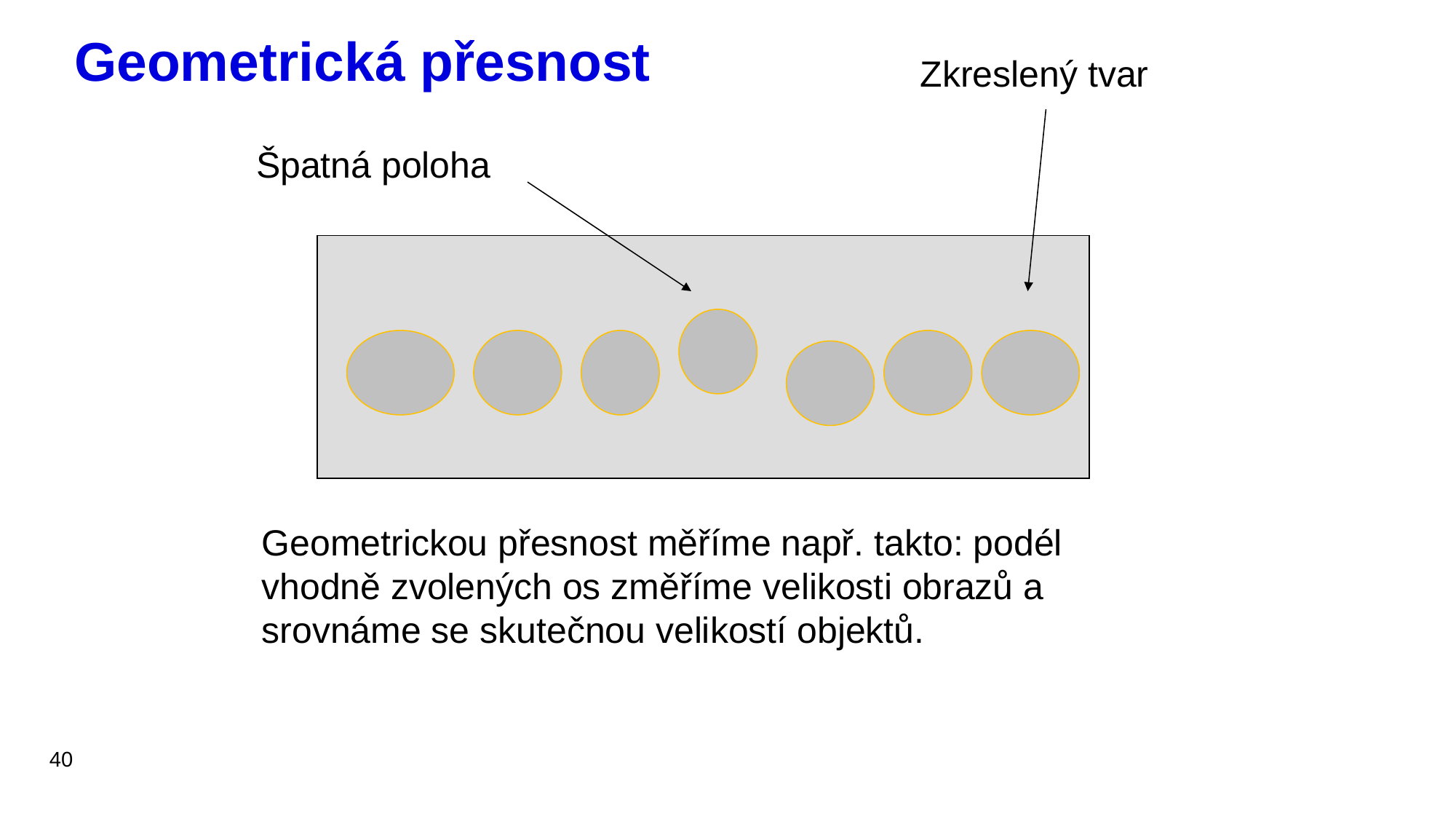

# Geometrická přesnost
Zkreslený tvar

Špatná poloha

Geometrickou přesnost měříme např. takto: podél vhodně zvolených os změříme velikosti obrazů a srovnáme se skutečnou velikostí objektů.
40